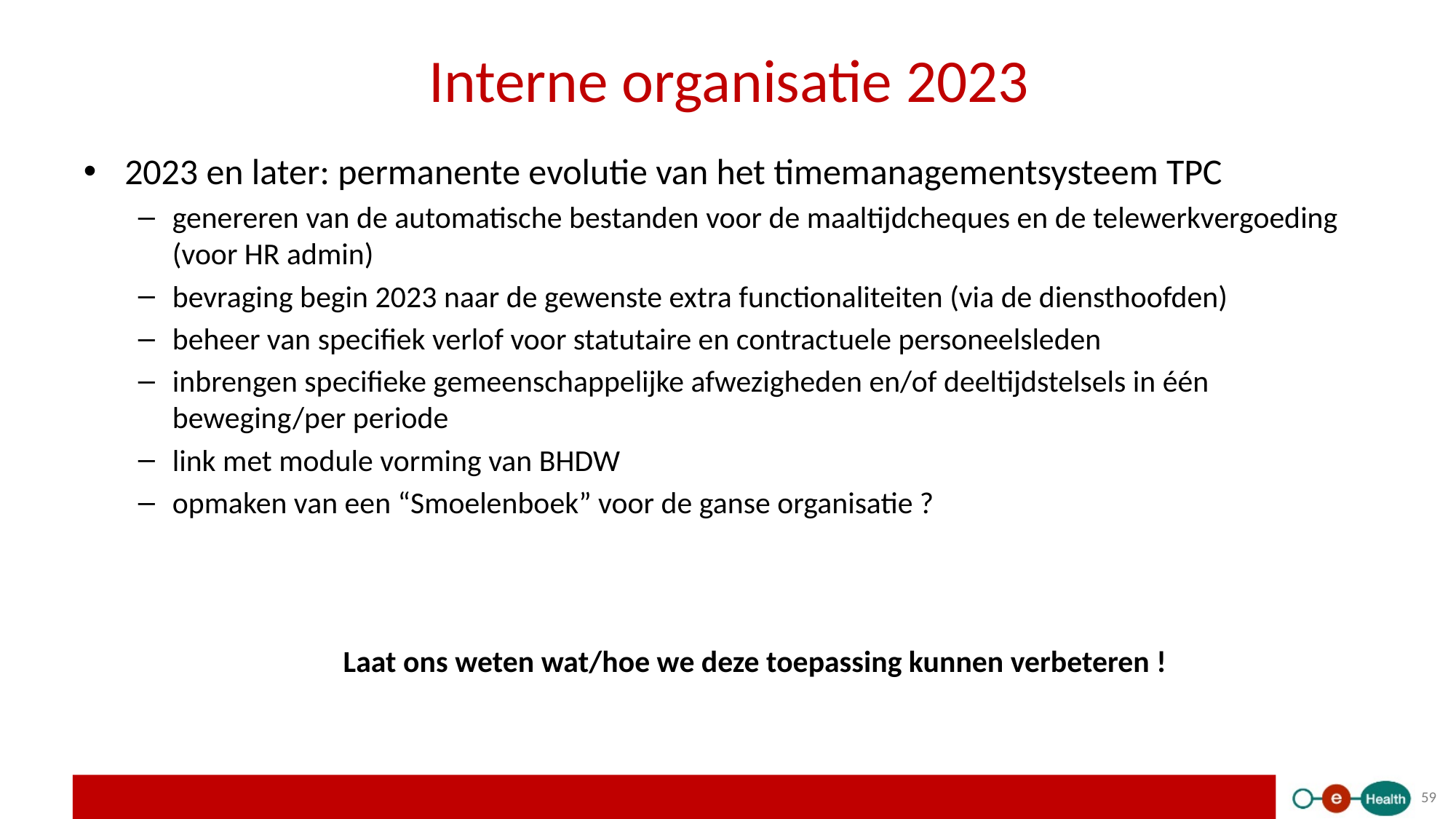

# Interne organisatie 2023
2023 en later: permanente evolutie van het timemanagementsysteem TPC
genereren van de automatische bestanden voor de maaltijdcheques en de telewerkvergoeding (voor HR admin)
bevraging begin 2023 naar de gewenste extra functionaliteiten (via de diensthoofden)
beheer van specifiek verlof voor statutaire en contractuele personeelsleden
inbrengen specifieke gemeenschappelijke afwezigheden en/of deeltijdstelsels in één beweging/per periode
link met module vorming van BHDW
opmaken van een “Smoelenboek” voor de ganse organisatie ?

Laat ons weten wat/hoe we deze toepassing kunnen verbeteren !

59